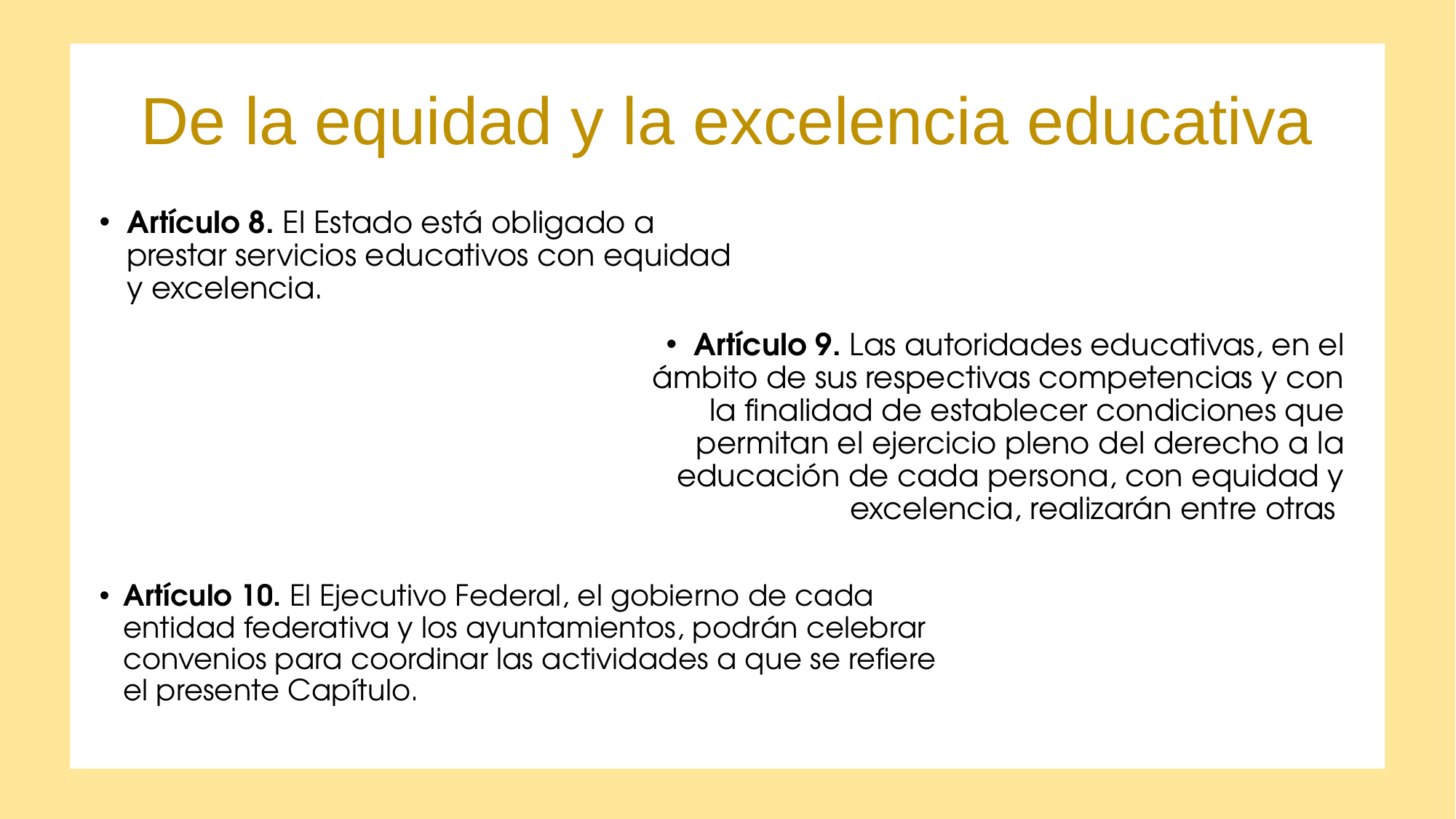

# De la equidad y la excelencia educativa
Artículo 8. El Estado está obligado a prestar servicios educativos con equidad y excelencia.

Artículo 9. Las autoridades educativas, en el ámbito de sus respectivas competencias y con la finalidad de establecer condiciones que permitan el ejercicio pleno del derecho a la educación de cada persona, con equidad y excelencia, realizarán entre otras

Artículo 10. El Ejecutivo Federal, el gobierno de cada entidad federativa y los ayuntamientos, podrán celebrar convenios para coordinar las actividades a que se refiere el presente Capítulo.